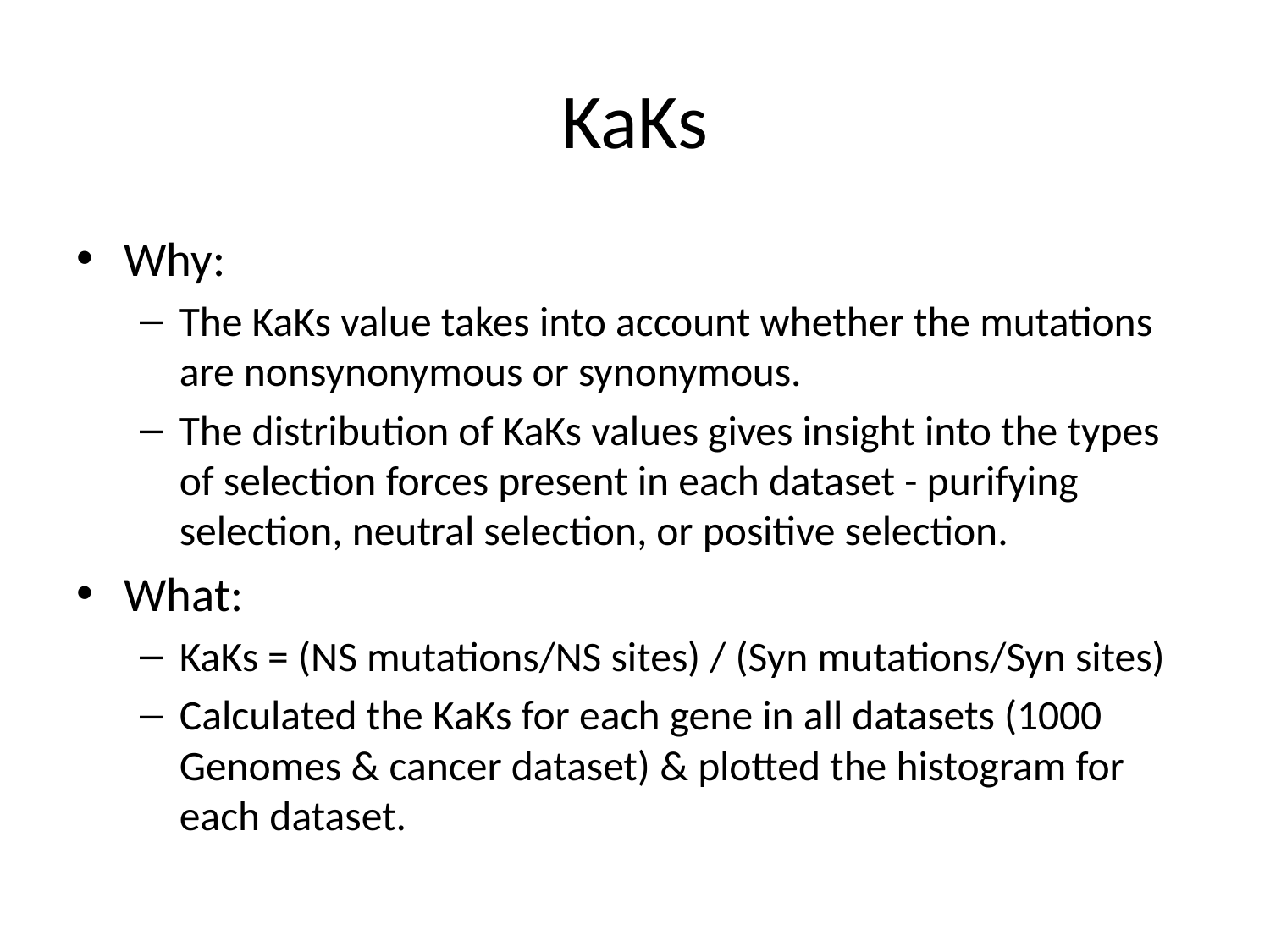

# KaKs
Why:
The KaKs value takes into account whether the mutations are nonsynonymous or synonymous.
The distribution of KaKs values gives insight into the types of selection forces present in each dataset - purifying selection, neutral selection, or positive selection.
What:
KaKs = (NS mutations/NS sites) / (Syn mutations/Syn sites)
Calculated the KaKs for each gene in all datasets (1000 Genomes & cancer dataset) & plotted the histogram for each dataset.